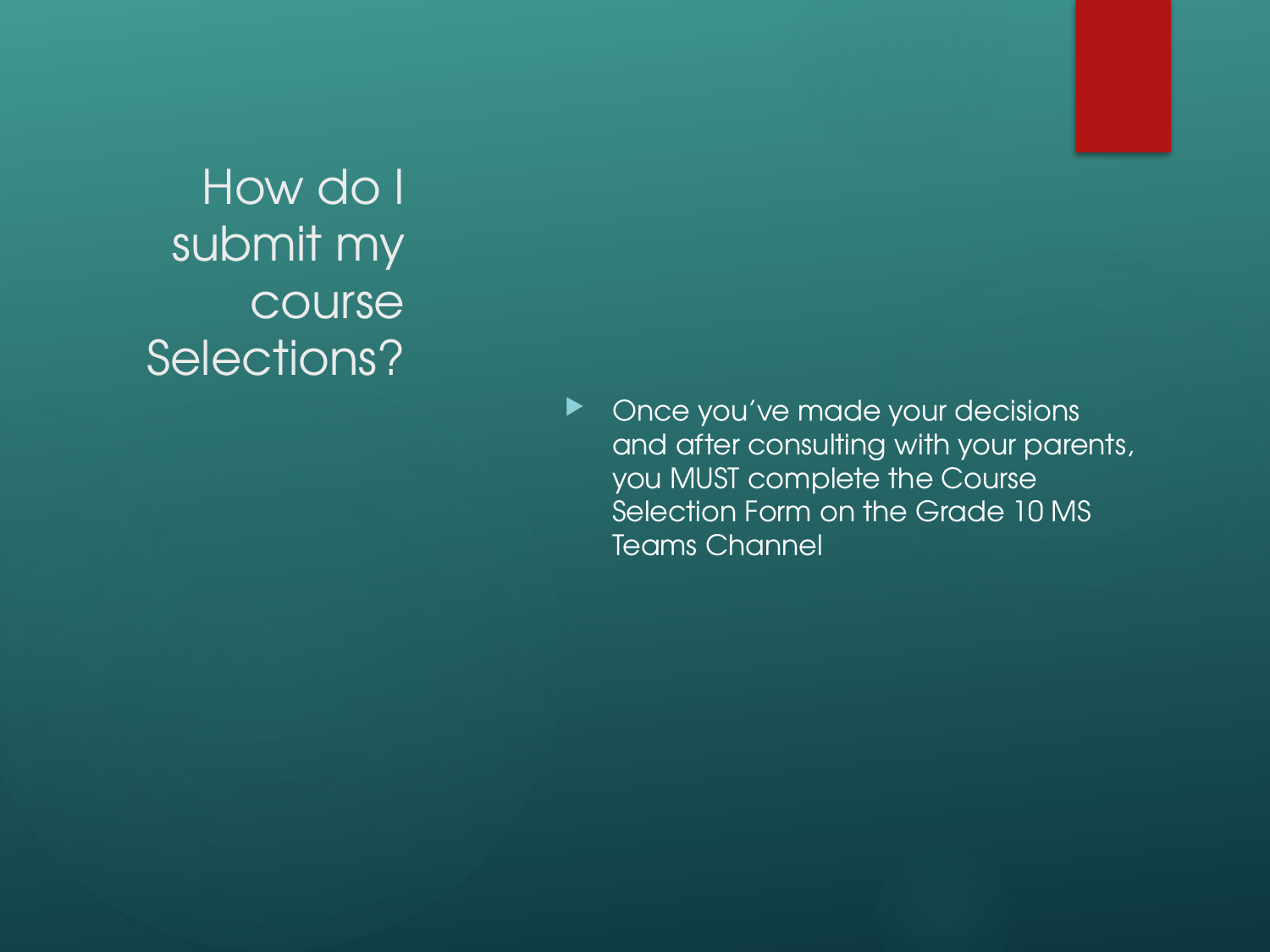

# How do I submit my course Selections?
Once you’ve made your decisions and after consulting with your parents, you MUST complete the Course Selection Form on the Grade 10 MS Teams Channel